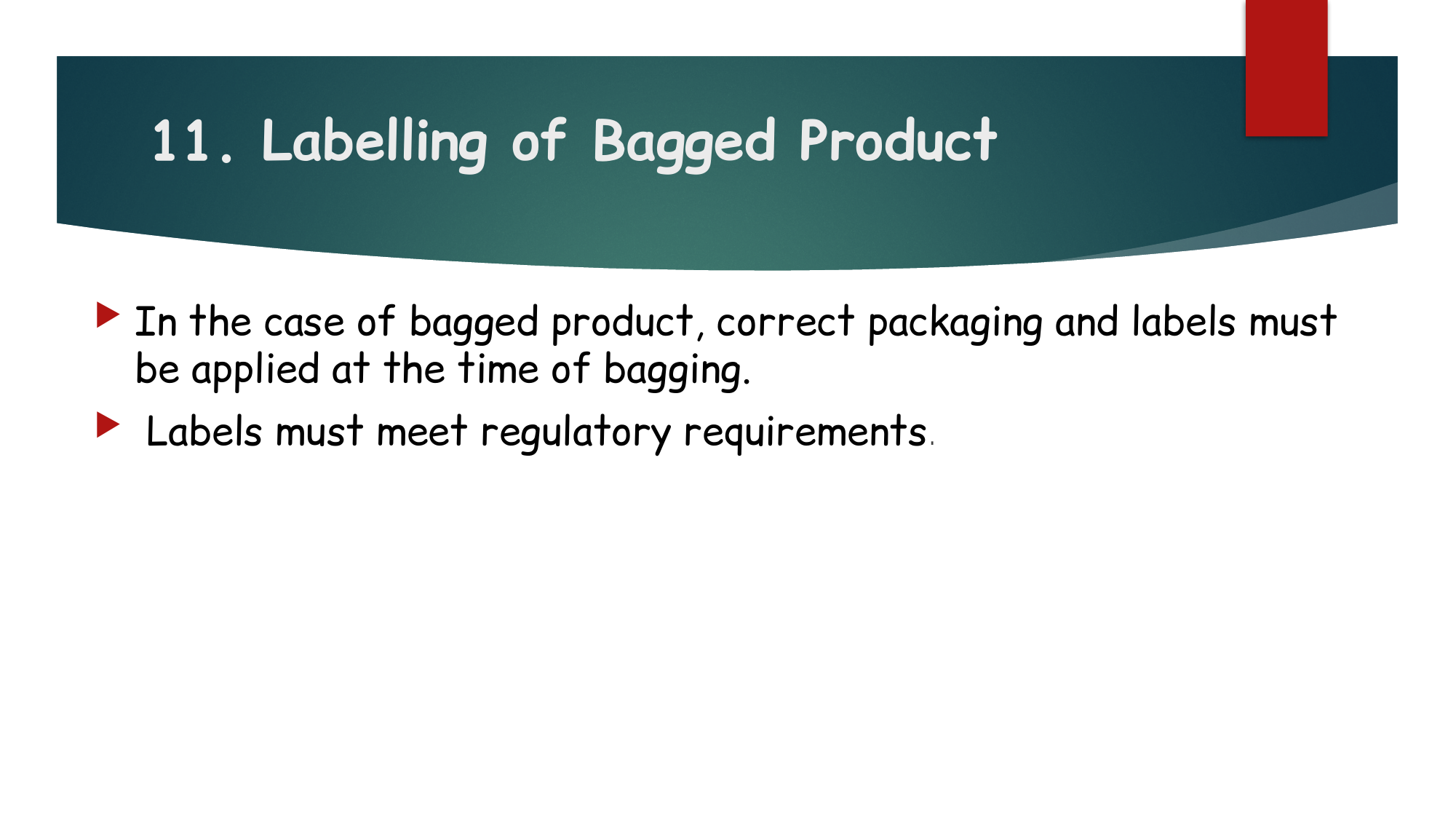

# 11. Labelling of Bagged Product
In the case of bagged product, correct packaging and labels must be applied at the time of bagging.
 Labels must meet regulatory requirements.